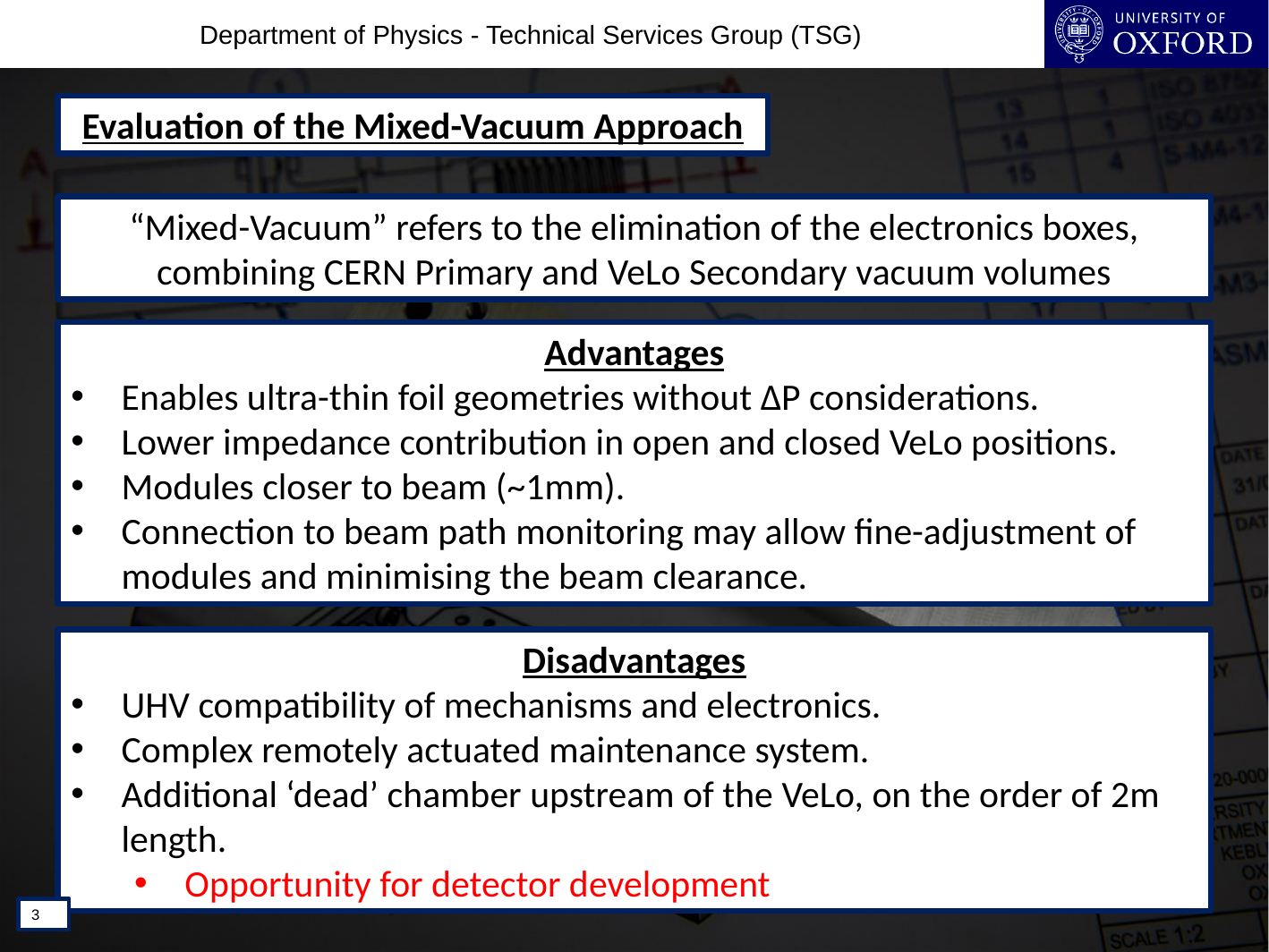

Evaluation of the Mixed-Vacuum Approach
“Mixed-Vacuum” refers to the elimination of the electronics boxes, combining CERN Primary and VeLo Secondary vacuum volumes
Advantages
Enables ultra-thin foil geometries without ΔP considerations.
Lower impedance contribution in open and closed VeLo positions.
Modules closer to beam (~1mm).
Connection to beam path monitoring may allow fine-adjustment of modules and minimising the beam clearance.
Disadvantages
UHV compatibility of mechanisms and electronics.
Complex remotely actuated maintenance system.
Additional ‘dead’ chamber upstream of the VeLo, on the order of 2m length.
Opportunity for detector development
3